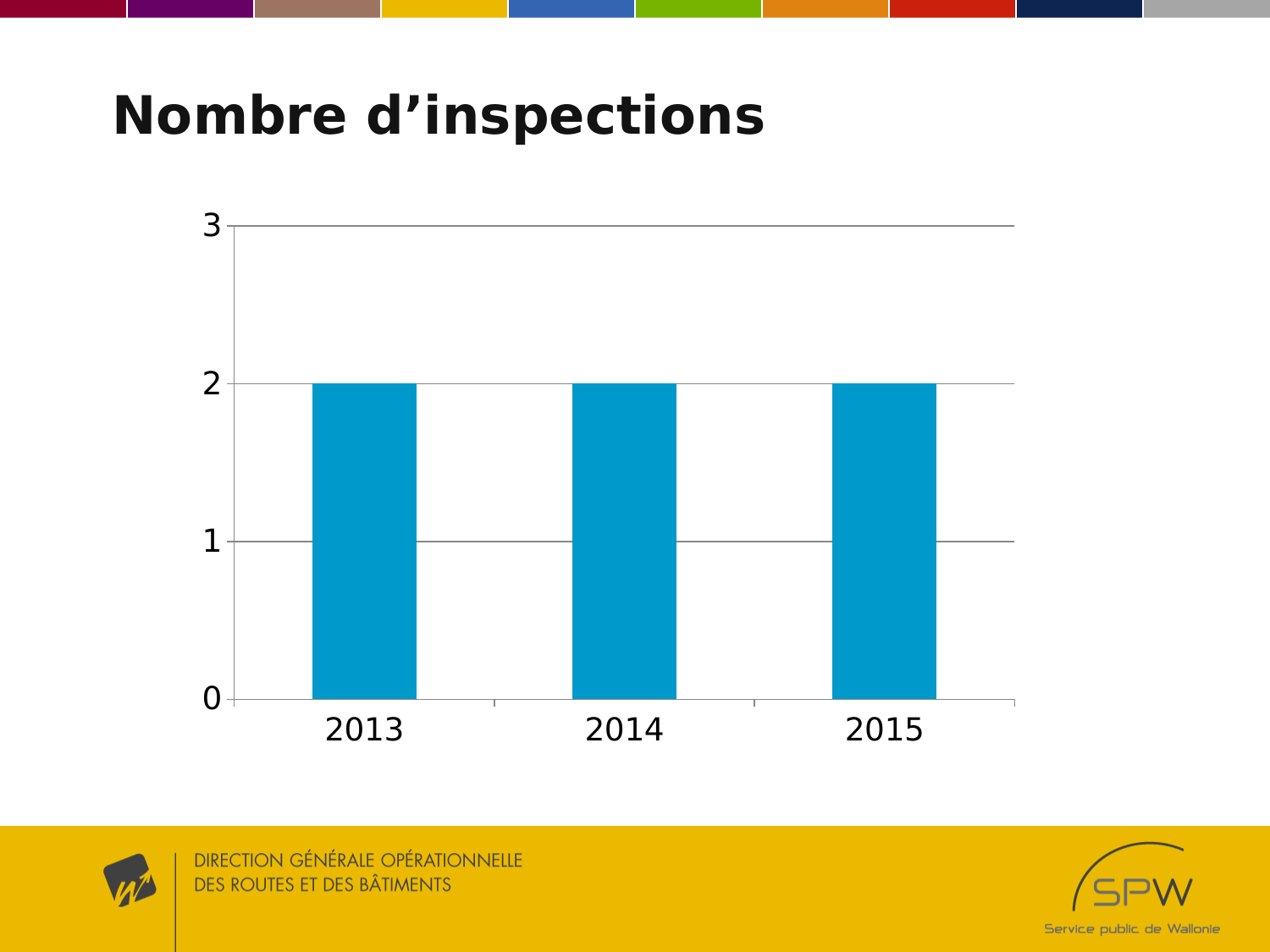

# Nombre d’inspections

### Chart

| Category | Série 1 |
|---|---|
| 2013 | 2.0 |
| 2014 | 2.0 |
| 2015 | 2.0 |